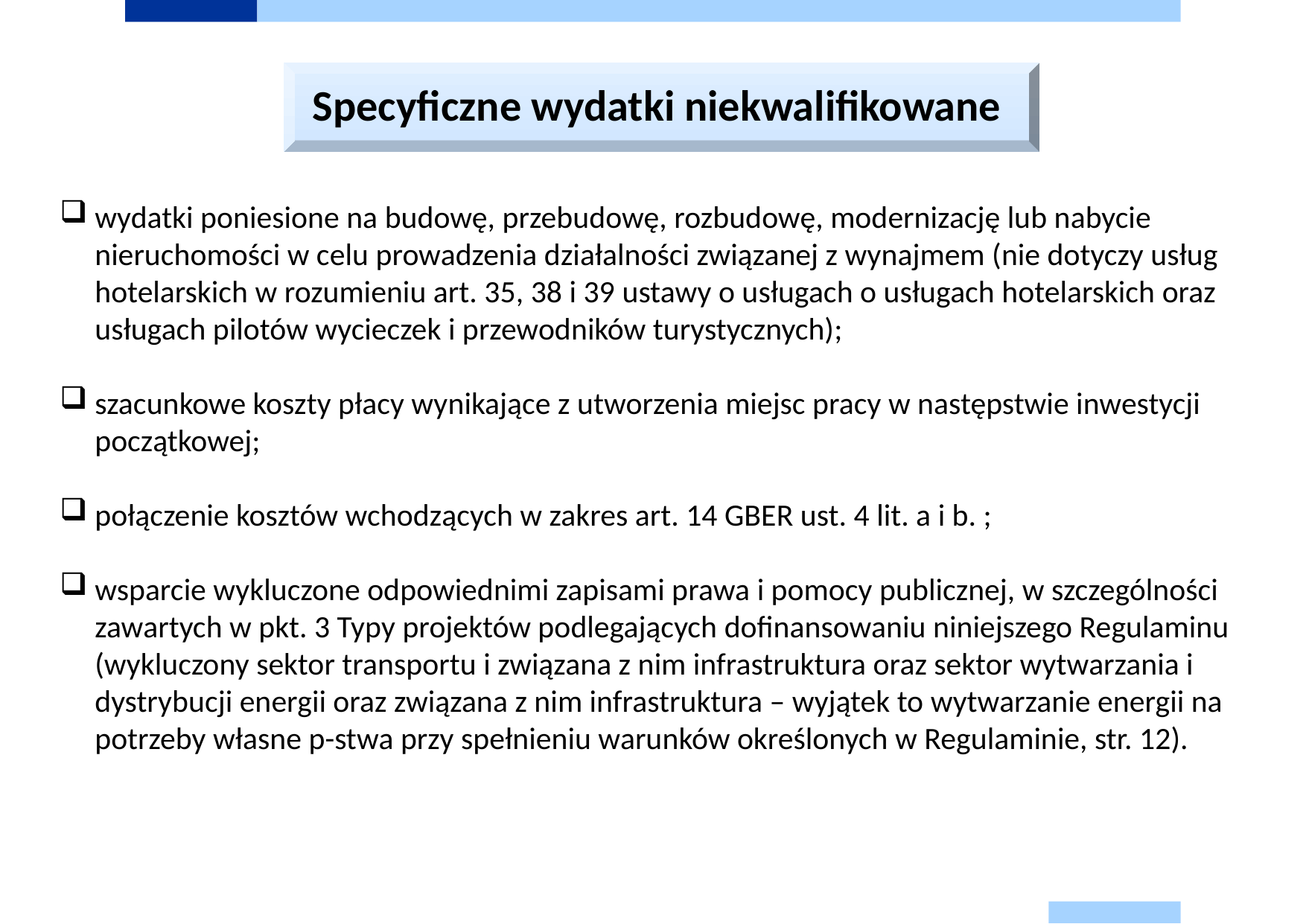

Specyficzne wydatki niekwalifikowane
wydatki poniesione na budowę, przebudowę, rozbudowę, modernizację lub nabycie nieruchomości w celu prowadzenia działalności związanej z wynajmem (nie dotyczy usług hotelarskich w rozumieniu art. 35, 38 i 39 ustawy o usługach o usługach hotelarskich oraz usługach pilotów wycieczek i przewodników turystycznych);

szacunkowe koszty płacy wynikające z utworzenia miejsc pracy w następstwie inwestycji początkowej;

połączenie kosztów wchodzących w zakres art. 14 GBER ust. 4 lit. a i b. ;

wsparcie wykluczone odpowiednimi zapisami prawa i pomocy publicznej, w szczególności zawartych w pkt. 3 Typy projektów podlegających dofinansowaniu niniejszego Regulaminu  (wykluczony sektor transportu i związana z nim infrastruktura oraz sektor wytwarzania i dystrybucji energii oraz związana z nim infrastruktura – wyjątek to wytwarzanie energii na potrzeby własne p-stwa przy spełnieniu warunków określonych w Regulaminie, str. 12).

#